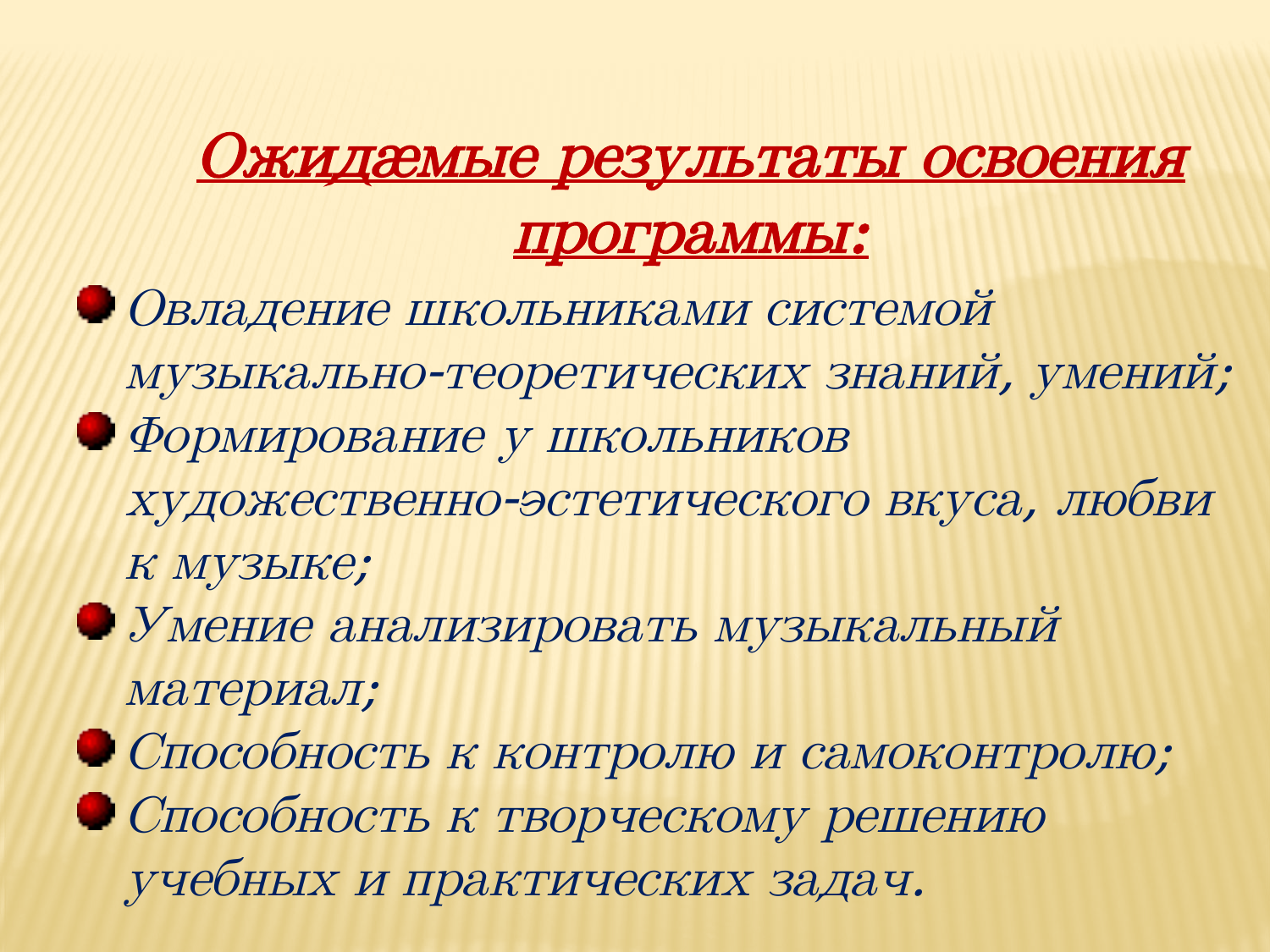

Ожидаемые результаты освоения программы:
Овладение школьниками системой музыкально-теоретических знаний, умений;
Формирование у школьников художественно-эстетического вкуса, любви к музыке;
Умение анализировать музыкальный материал;
Способность к контролю и самоконтролю;
Способность к творческому решению учебных и практических задач.